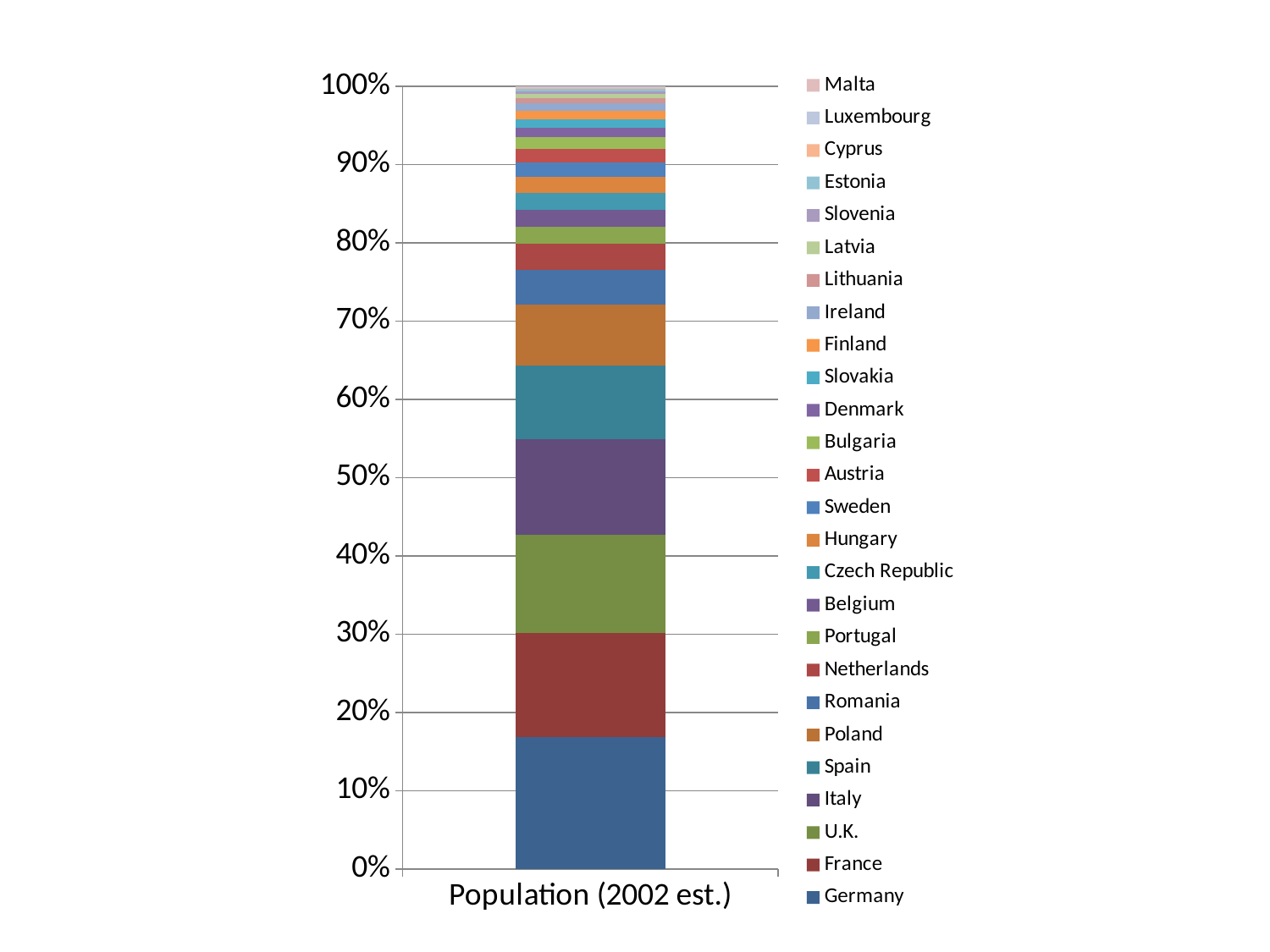

### Chart

| Category | Germany | France | U.K. | Italy | Spain | Poland | Romania | Netherlands | Portugal | Belgium | Czech Republic | Hungary | Sweden | Austria | Bulgaria | Denmark | Slovakia | Finland | Ireland | Lithuania | Latvia | Slovenia | Estonia | Cyprus | Luxembourg | Malta |
|---|---|---|---|---|---|---|---|---|---|---|---|---|---|---|---|---|---|---|---|---|---|---|---|---|---|---|
| Population (2002 est.) | 82551851.0 | 65165983.0 | 61600835.0 | 60051711.0 | 46061274.0 | 38125478.0 | 21398181.0 | 16518199.0 | 10709995.0 | 10574595.0 | 10256760.0 | 10075034.0 | 9290113.0 | 8469929.0 | 7621337.0 | 5568854.0 | 5422366.0 | 5357537.0 | 4434925.0 | 3401138.0 | 2366515.0 | 2012917.0 | 1315681.0 | 863457.0 | 472569.0 | 408009.0 |